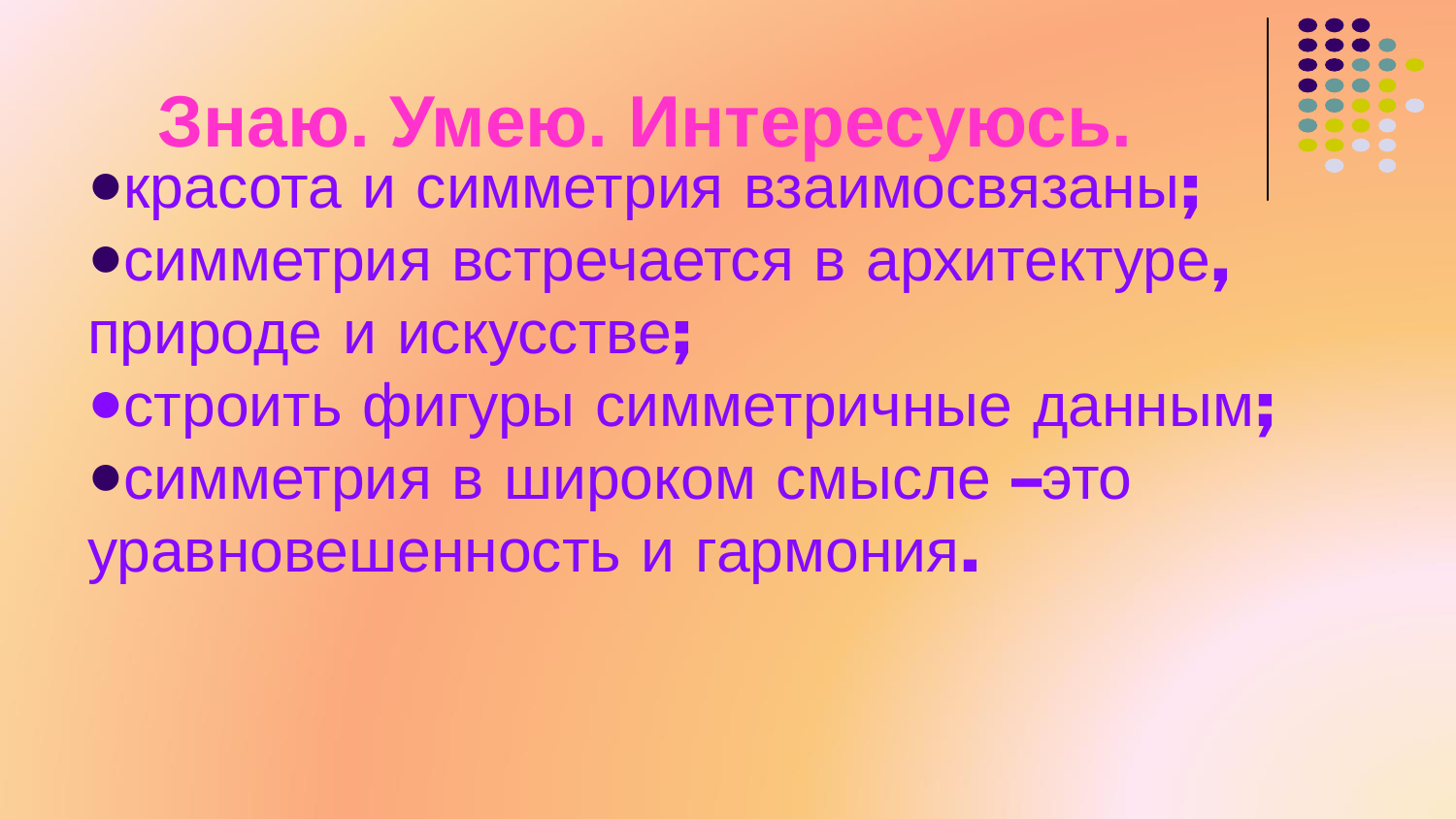

# Знаю. Умею. Интересуюсь.
красота и симметрия взаимосвязаны;
симметрия встречается в архитектуре, природе и искусстве;
строить фигуры симметричные данным;
симметрия в широком смысле –это  уравновешенность и гармония.